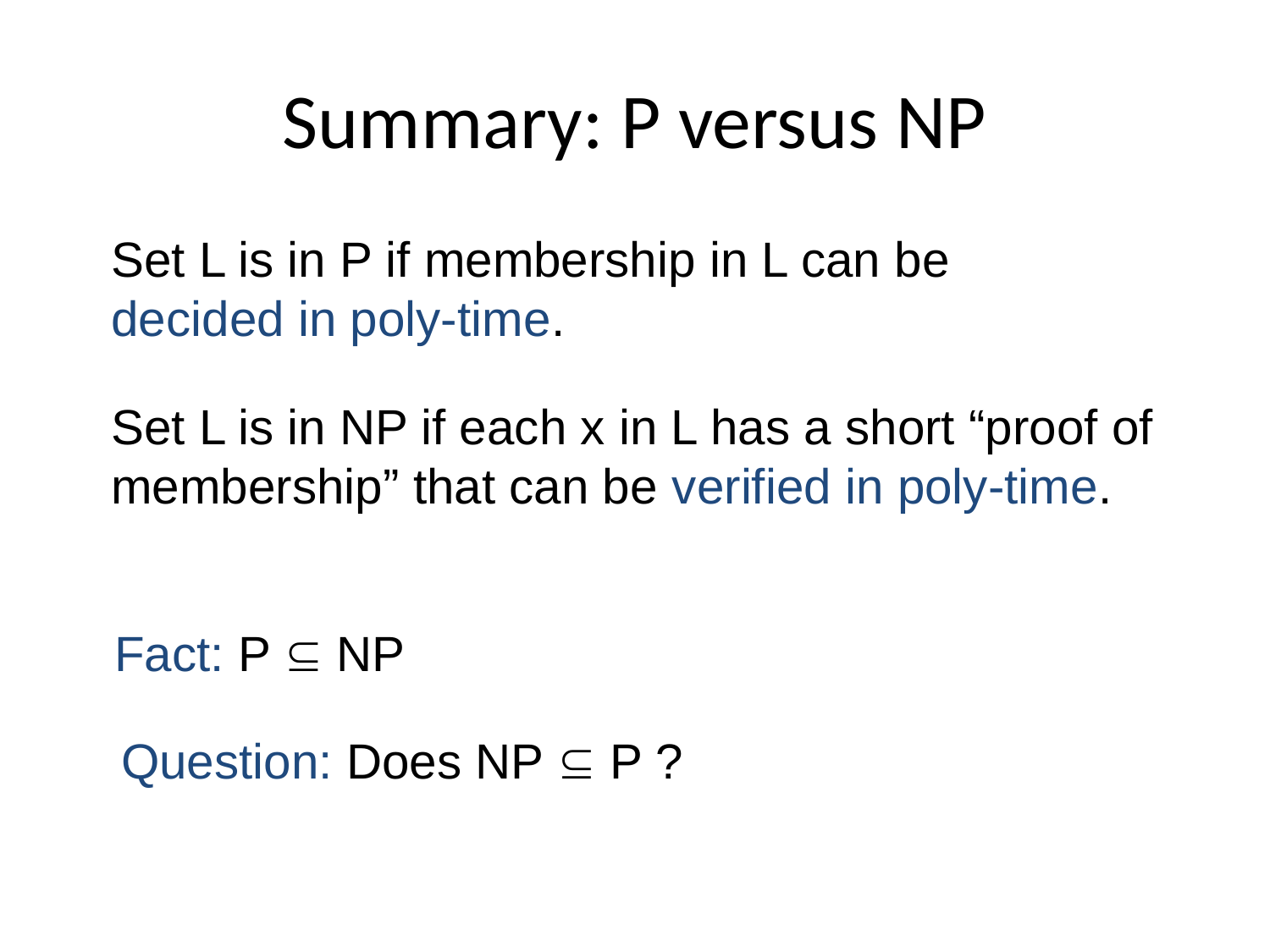

# Summary: P versus NP
Set L is in P if membership in L can be decided in poly-time.
Set L is in NP if each x in L has a short “proof of membership” that can be verified in poly-time.
Fact: P ⊆ NP
Question: Does NP ⊆ P ?